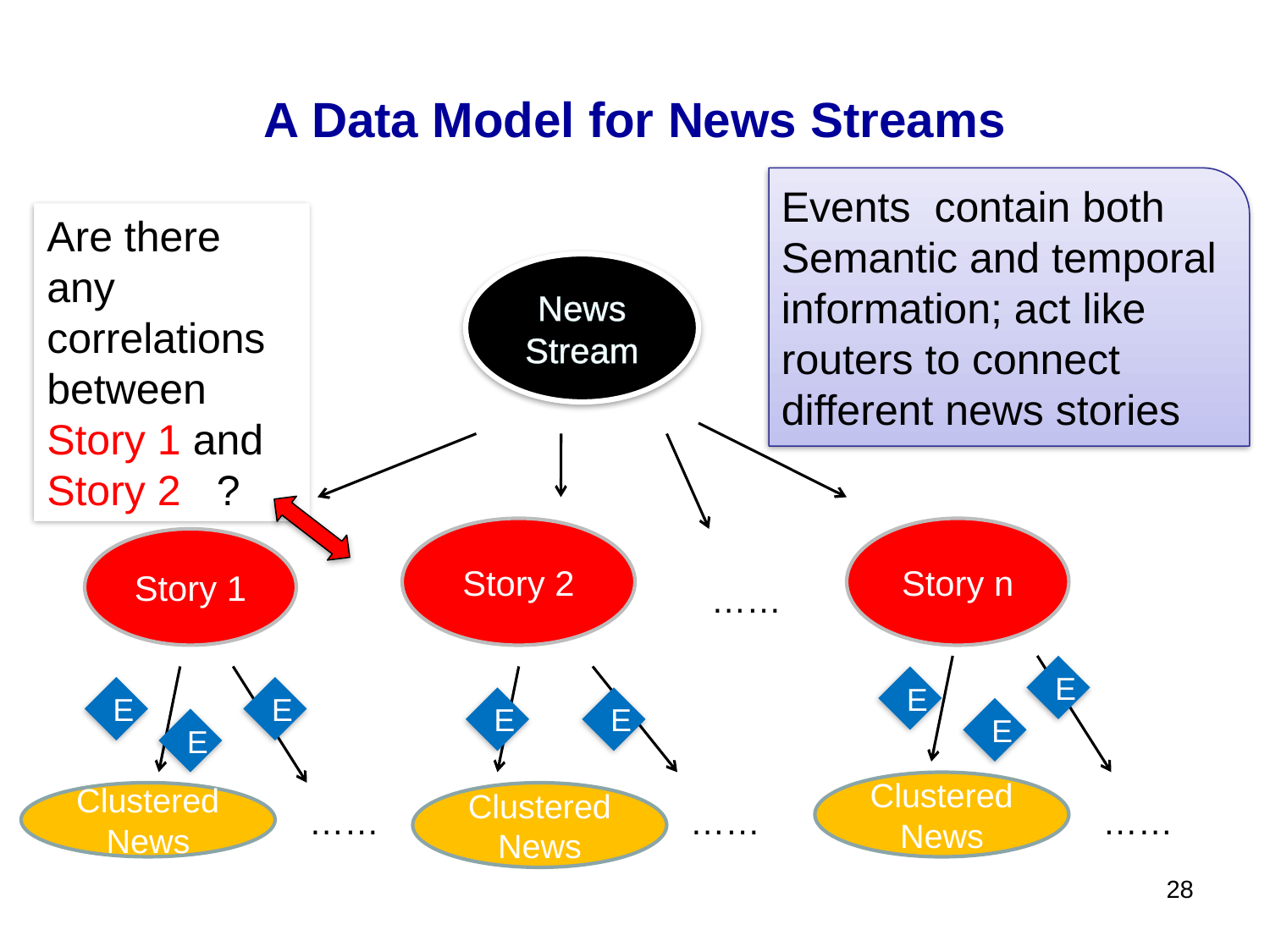

# A Data Model for News Streams
Events  contain both Semantic and temporal information; act like routers to connect different news stories
Are there any correlations between Story 1 and Story 2   ?
News Stream

Story 2
Story n
Story 1
……
E
E
E
E
E
E
E
E

Clustered News
Clustered News
Clustered News
……
……
……
28